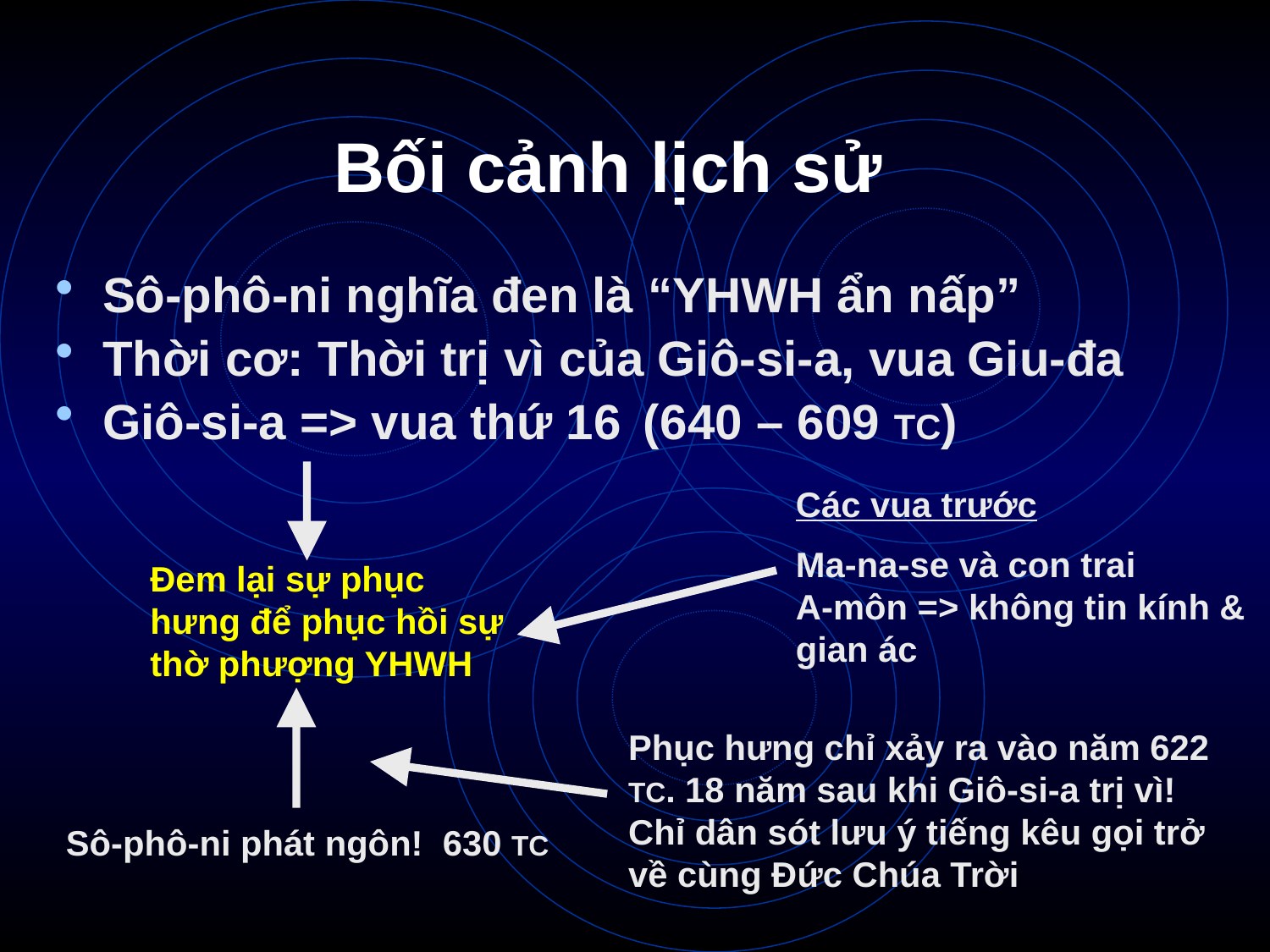

# Bối cảnh lịch sử
Sô-phô-ni nghĩa đen là “YHWH ẩn nấp”
Thời cơ: Thời trị vì của Giô-si-a, vua Giu-đa
Giô-si-a => vua thứ 16  (640 – 609 TC)

Các vua trước
Ma-na-se và con trai         A-môn => không tin kính & gian ác
Đem lại sự phục hưng để phục hồi sự thờ phượng YHWH

Phục hưng chỉ xảy ra vào năm 622 TC. 18 năm sau khi Giô-si-a trị vì!  Chỉ dân sót lưu ý tiếng kêu gọi trở về cùng Đức Chúa Trời

 Sô-phô-ni phát ngôn!  630 TC